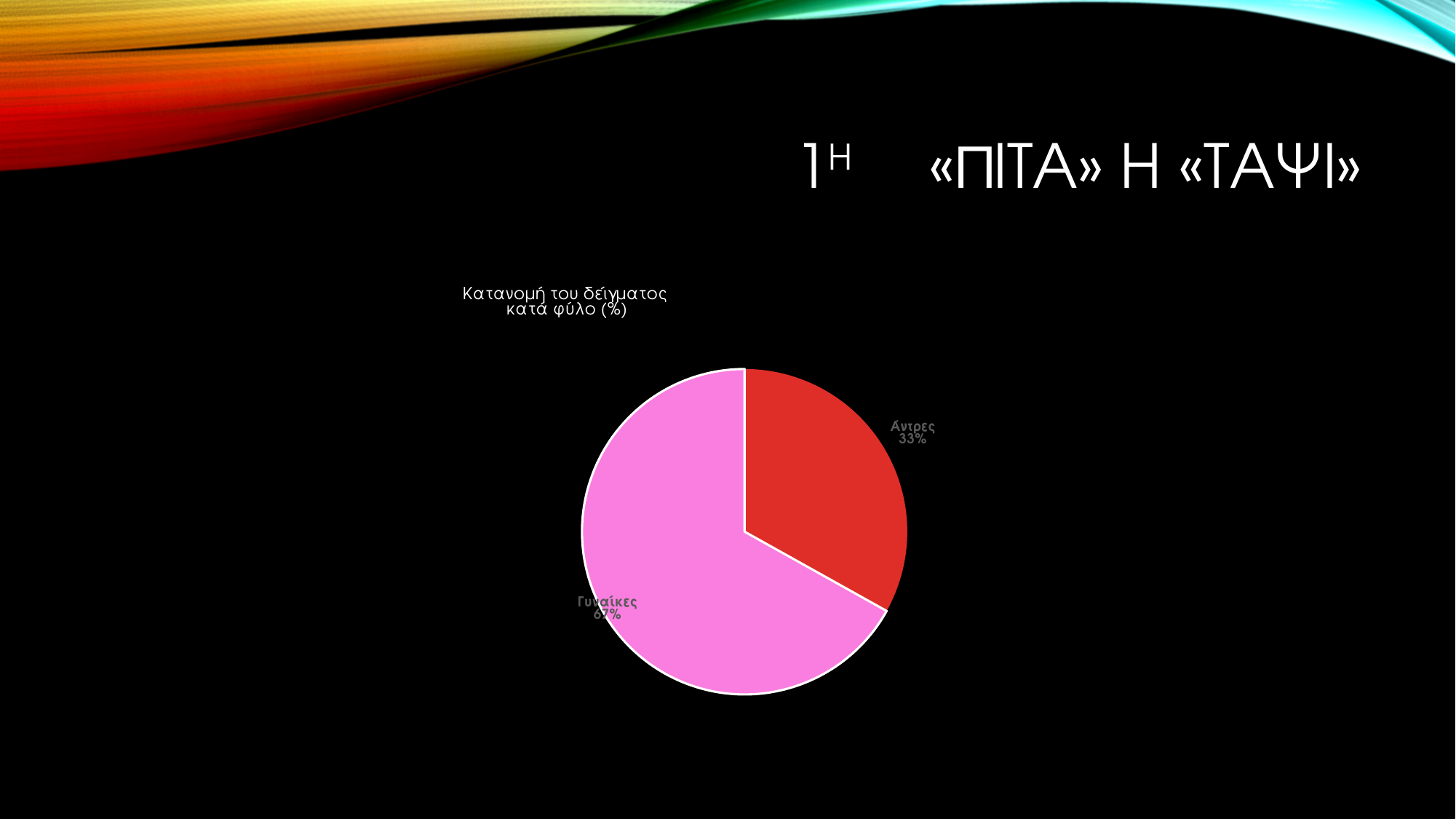

# 1η     «Πιτα» η «ταψι»

### Chart: Κατανομή του δείγματος
κατά φύλο (%)

| Category |  |
|---|---|
| Άντρες | 0.331 |
| Γυναίκες | 0.669 |